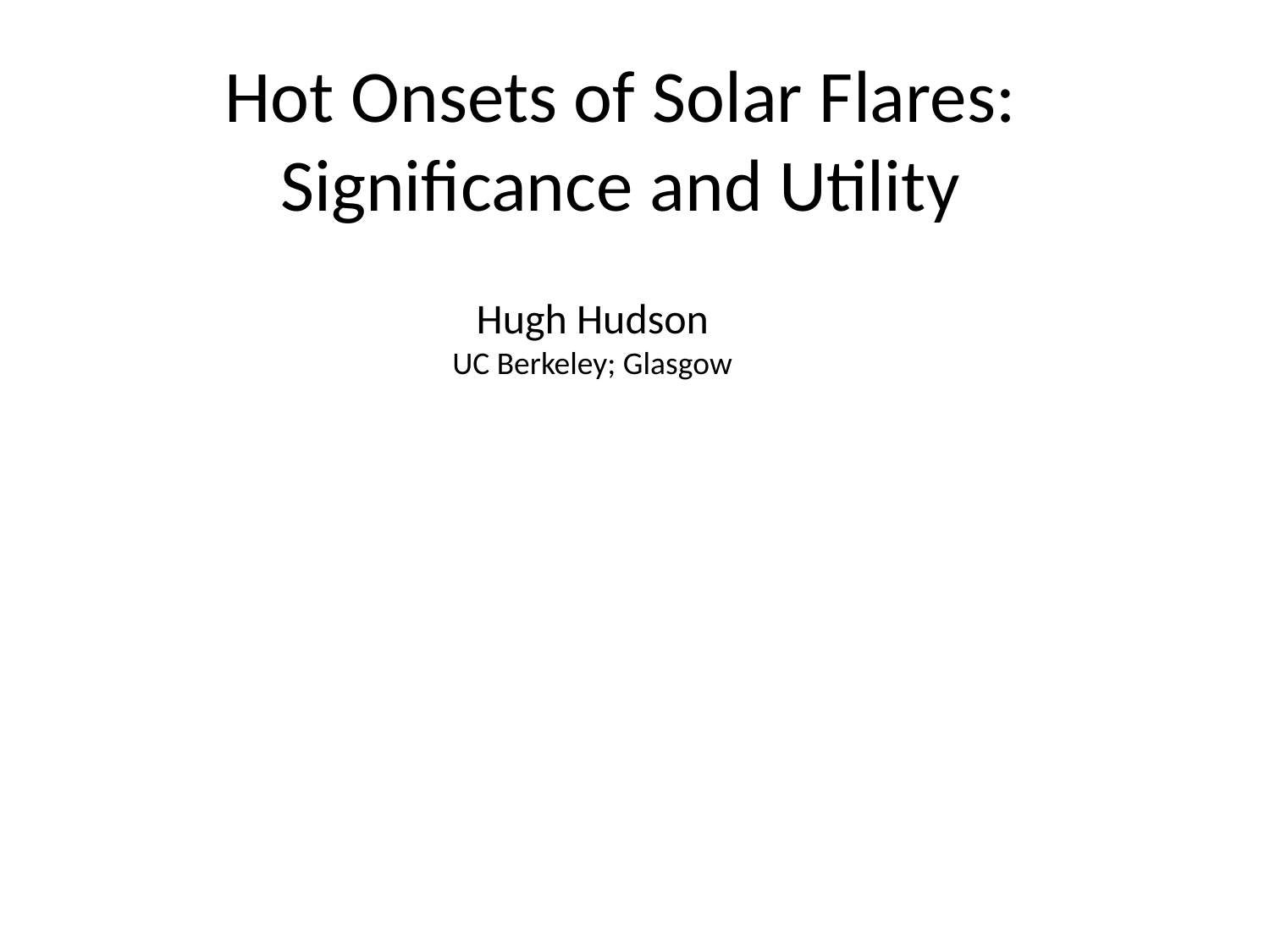

# Hot Onsets of Solar Flares: Significance and Utility
Hugh Hudson
UC Berkeley; Glasgow